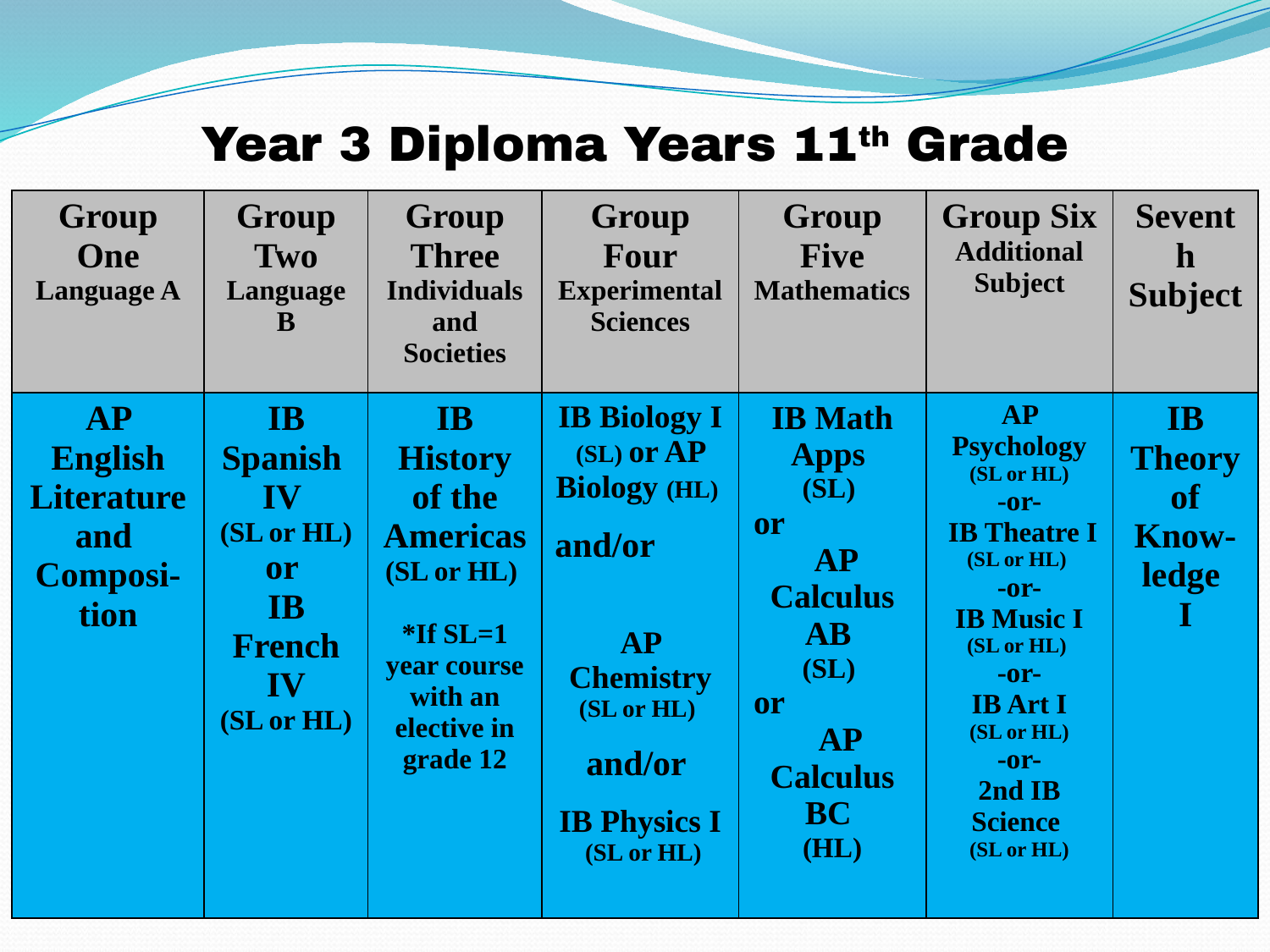

Year 3 Diploma Years 11th Grade
| Group One Language A | Group Two Language B | Group Three Individuals and Societies | Group Four Experimental Sciences | Group Five Mathematics | Group Six Additional Subject | Seventh Subject |
| --- | --- | --- | --- | --- | --- | --- |
| AP English Literature and Composi- tion | IB Spanish IV (SL or HL) or IB French IV (SL or HL) | IB History of the Americas (SL or HL) \*If SL=1 year course with an elective in grade 12 | IB Biology I (SL) or AP Biology (HL) and/or AP Chemistry (SL or HL) and/or IB Physics I (SL or HL) | IB Math Apps (SL) or AP Calculus AB (SL) or AP Calculus BC (HL) | AP Psychology (SL or HL) -or- IB Theatre I (SL or HL) -or- IB Music I (SL or HL) -or- IB Art I (SL or HL) -or- 2nd IB Science (SL or HL) | IB Theory of Know-ledge I |